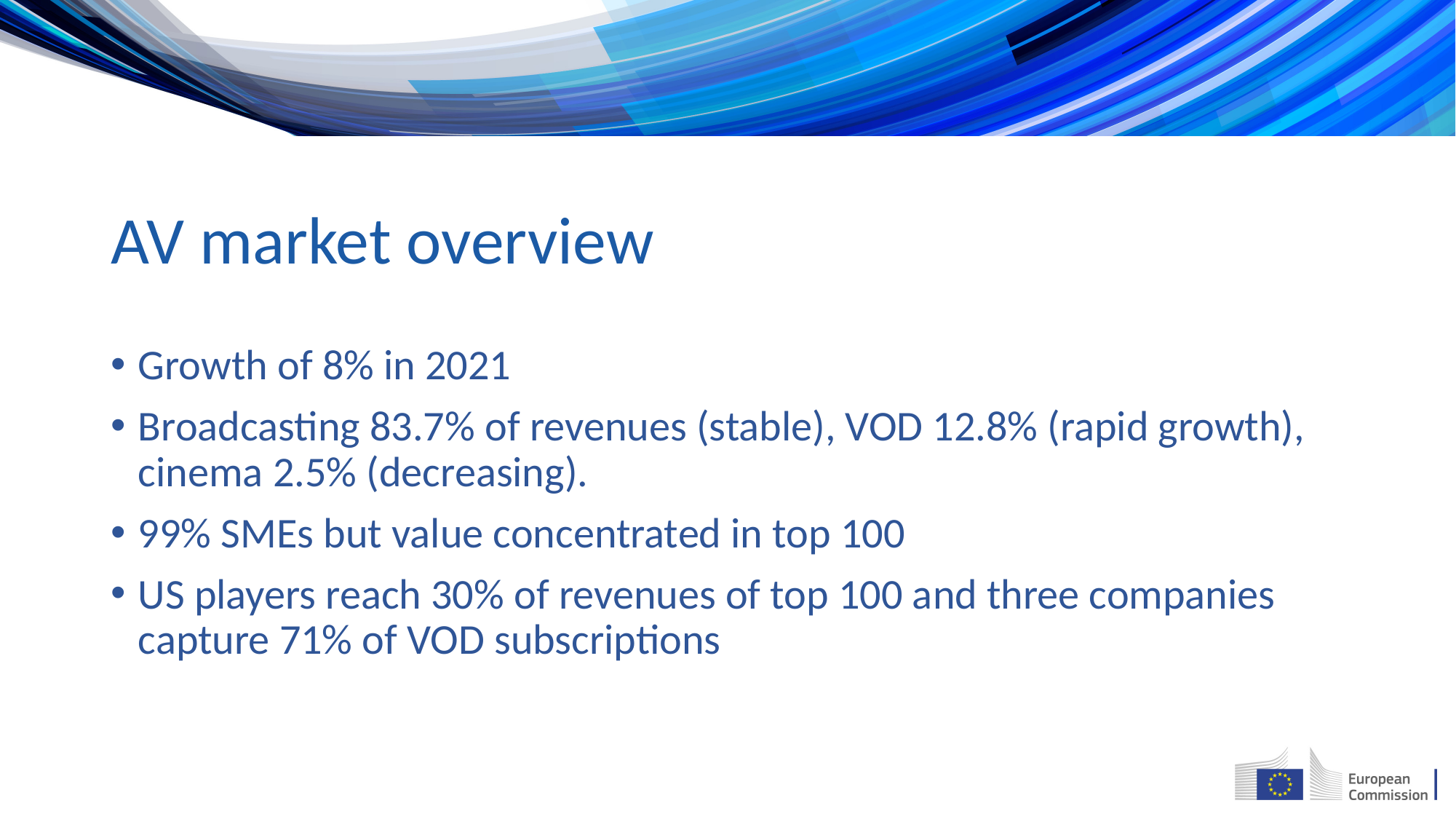

# AV market overview
Growth of 8% in 2021
Broadcasting 83.7% of revenues (stable), VOD 12.8% (rapid growth), cinema 2.5% (decreasing).
99% SMEs but value concentrated in top 100
US players reach 30% of revenues of top 100 and three companies capture 71% of VOD subscriptions